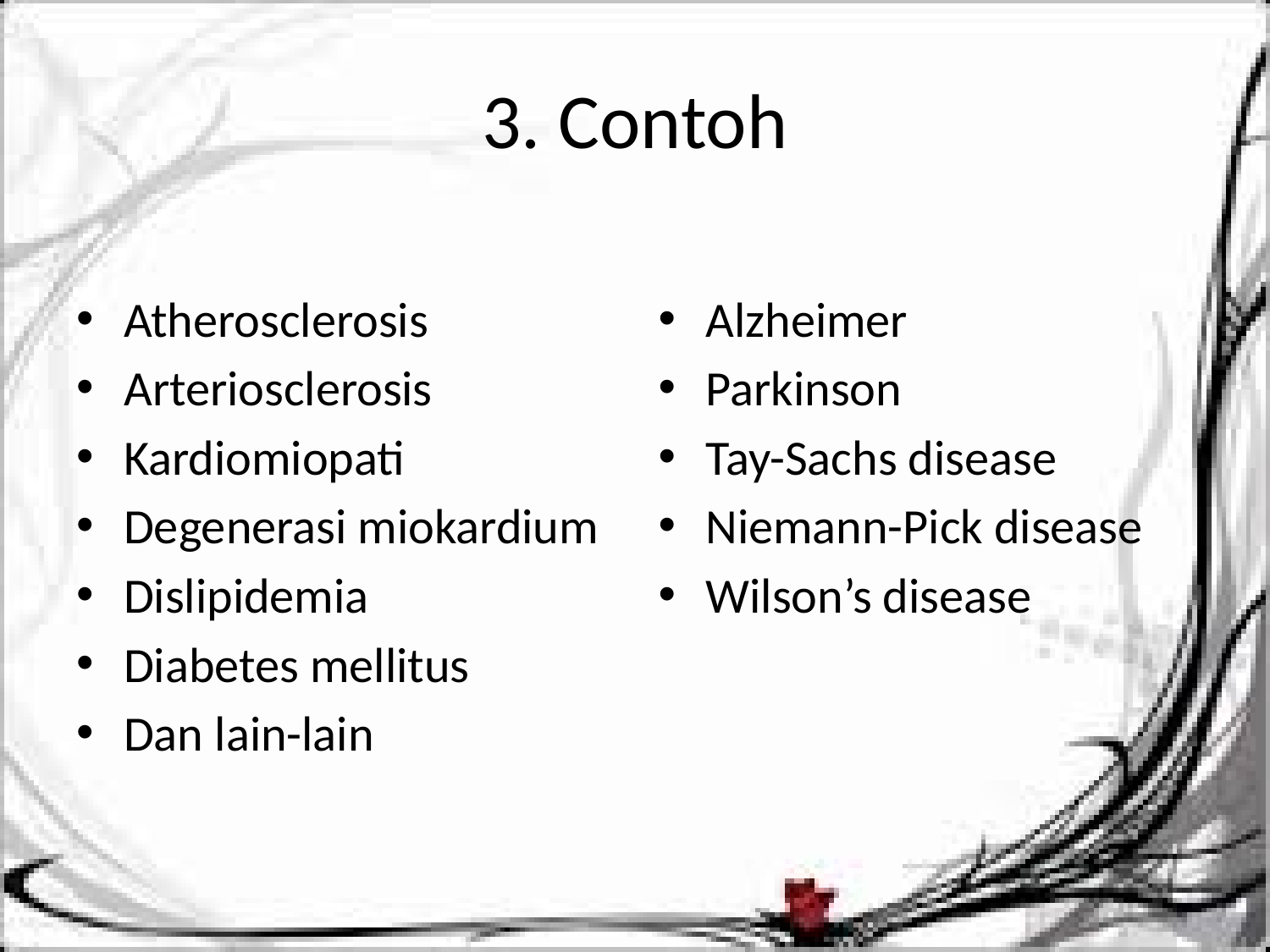

# 3. Contoh
Atherosclerosis
Arteriosclerosis
Kardiomiopati
Degenerasi miokardium
Dislipidemia
Diabetes mellitus
Dan lain-lain
Alzheimer
Parkinson
Tay-Sachs disease
Niemann-Pick disease
Wilson’s disease